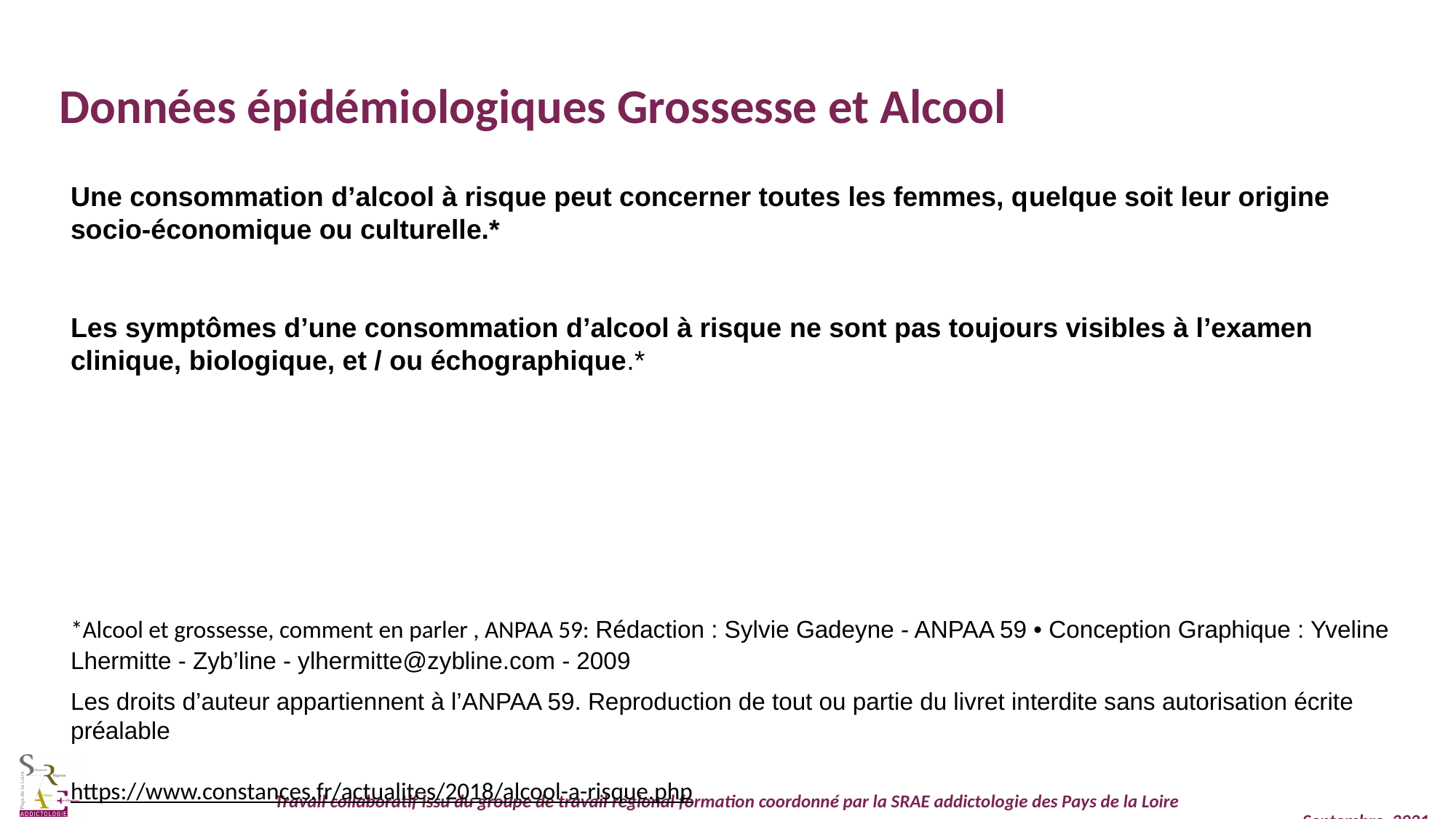

Données épidémiologiques Grossesse et Alcool
Une consommation d’alcool à risque peut concerner toutes les femmes, quelque soit leur origine socio-économique ou culturelle.*

Les symptômes d’une consommation d’alcool à risque ne sont pas toujours visibles à l’examen clinique, biologique, et / ou échographique.*

*Alcool et grossesse, comment en parler , ANPAA 59: Rédaction : Sylvie Gadeyne - ANPAA 59 • Conception Graphique : Yveline Lhermitte - Zyb’line - ylhermitte@zybline.com - 2009
Les droits d’auteur appartiennent à l’ANPAA 59. Reproduction de tout ou partie du livret interdite sans autorisation écrite préalable

https://www.constances.fr/actualites/2018/alcool-a-risque.php